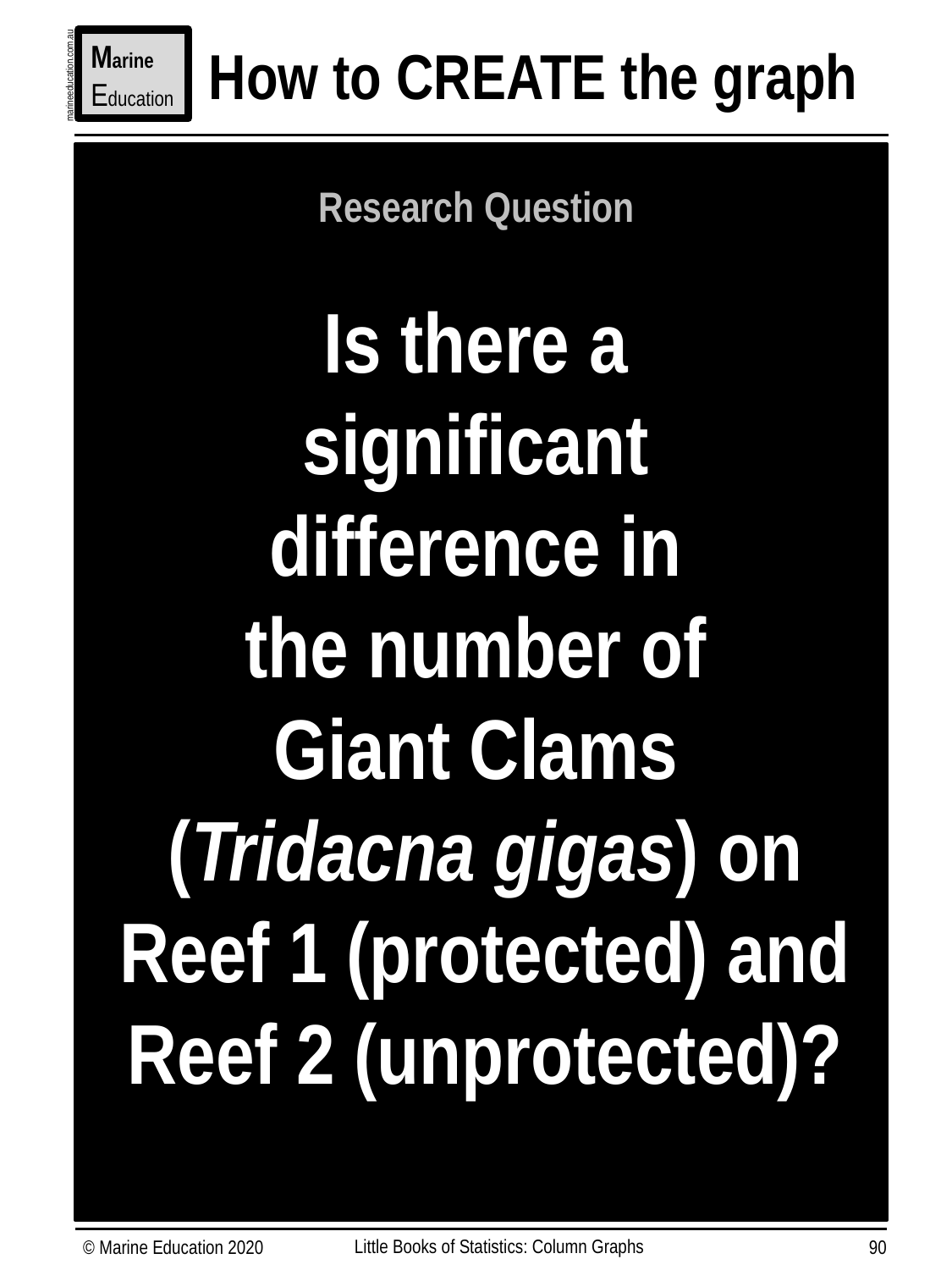

Marine
Education
How to CREATE the graph
marineeducation.com.au

Research Question
Is there a
significant
difference in
the number of
Giant Clams
(Tridacna gigas) on Reef 1 (protected) and Reef 2 (unprotected)?
Little Books of Statistics: Column Graphs
© Marine Education 2020
90